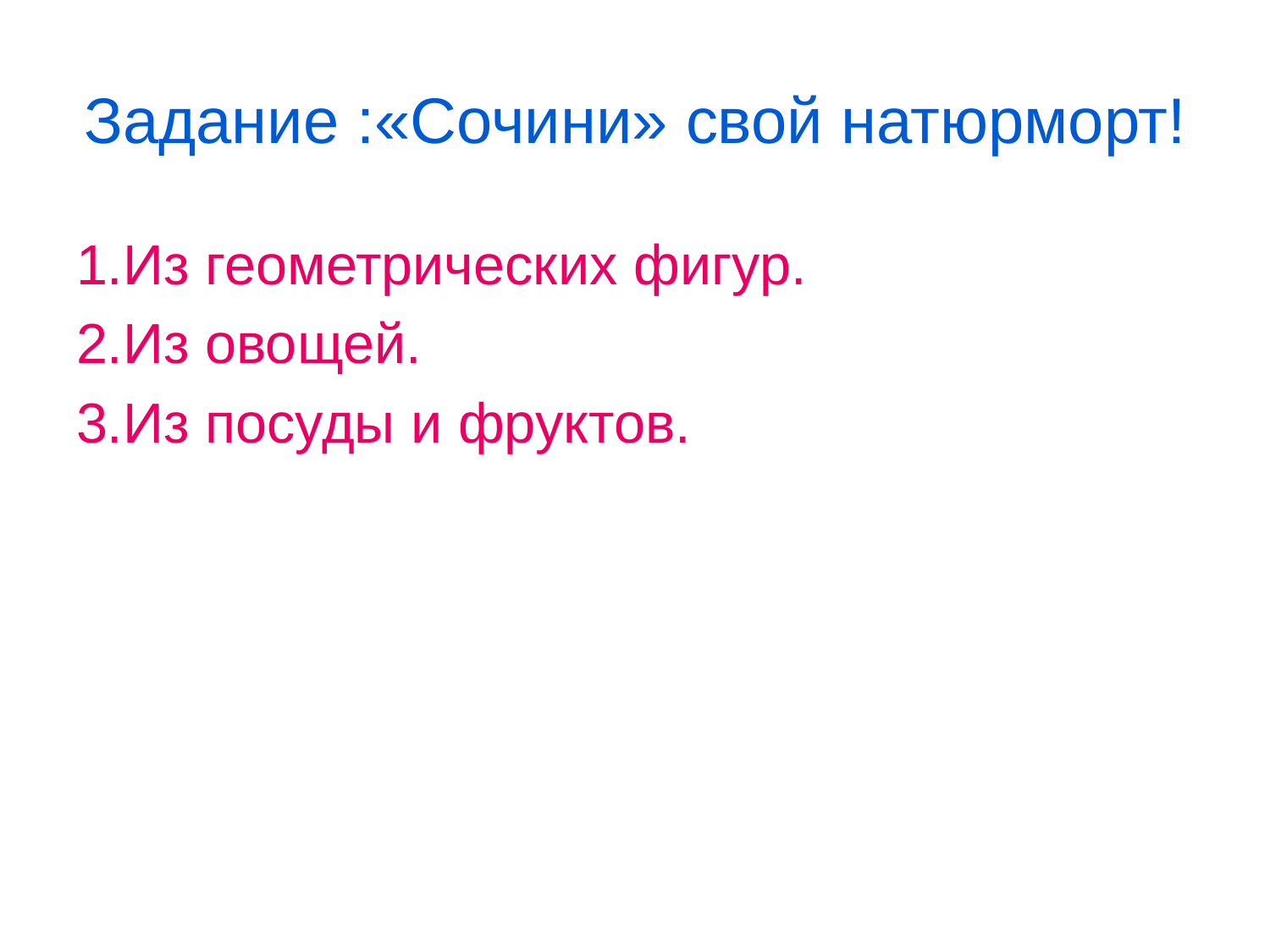

# Задание :«Сочини» свой натюрморт!
1.Из геометрических фигур.
2.Из овощей.
3.Из посуды и фруктов.